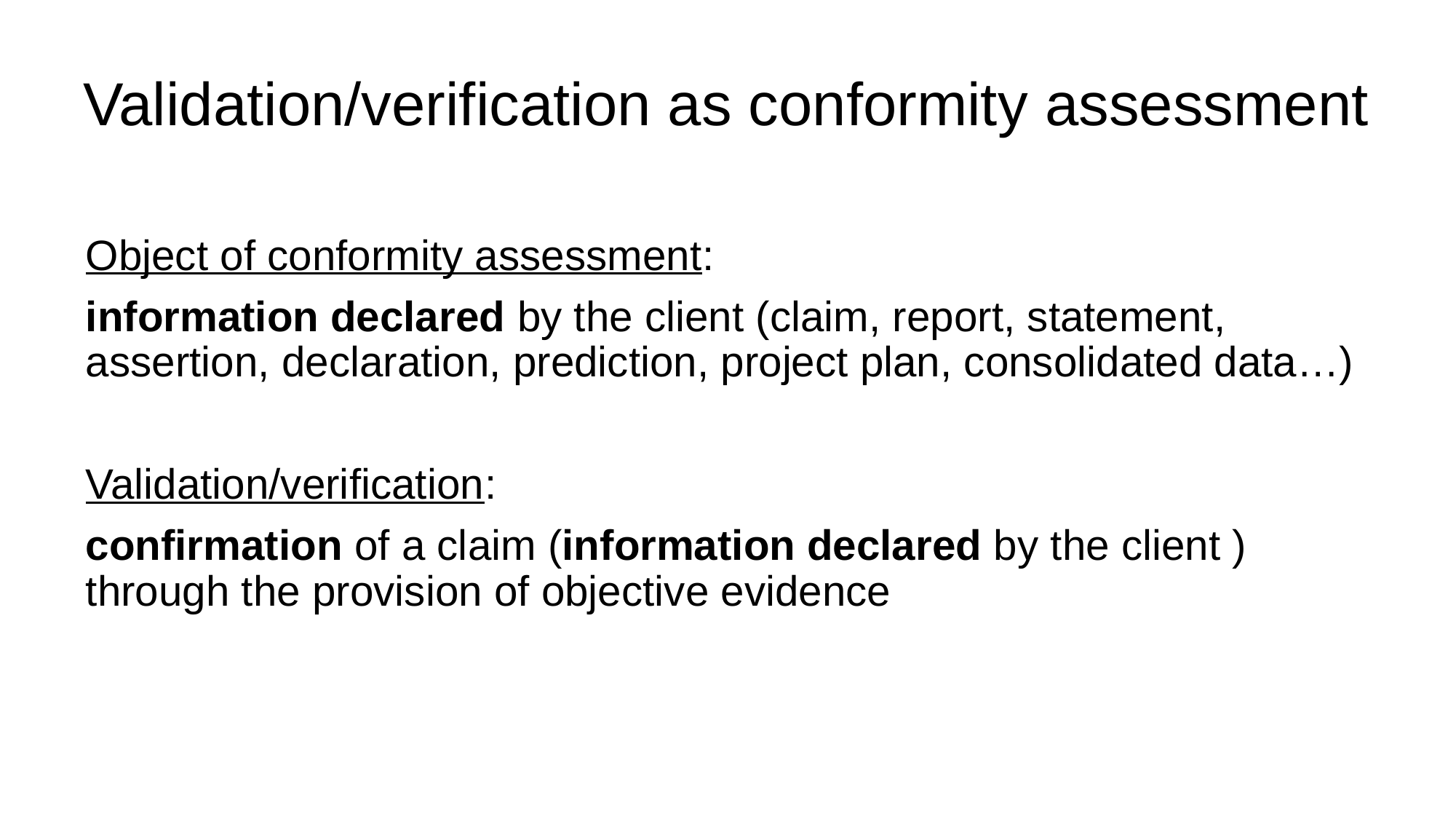

# Validation/verification as conformity assessment
Object of conformity assessment:
information declared by the client (claim, report, statement, assertion, declaration, prediction, project plan, consolidated data…)

Validation/verification:
confirmation of a claim (information declared by the client ) through the provision of objective evidence